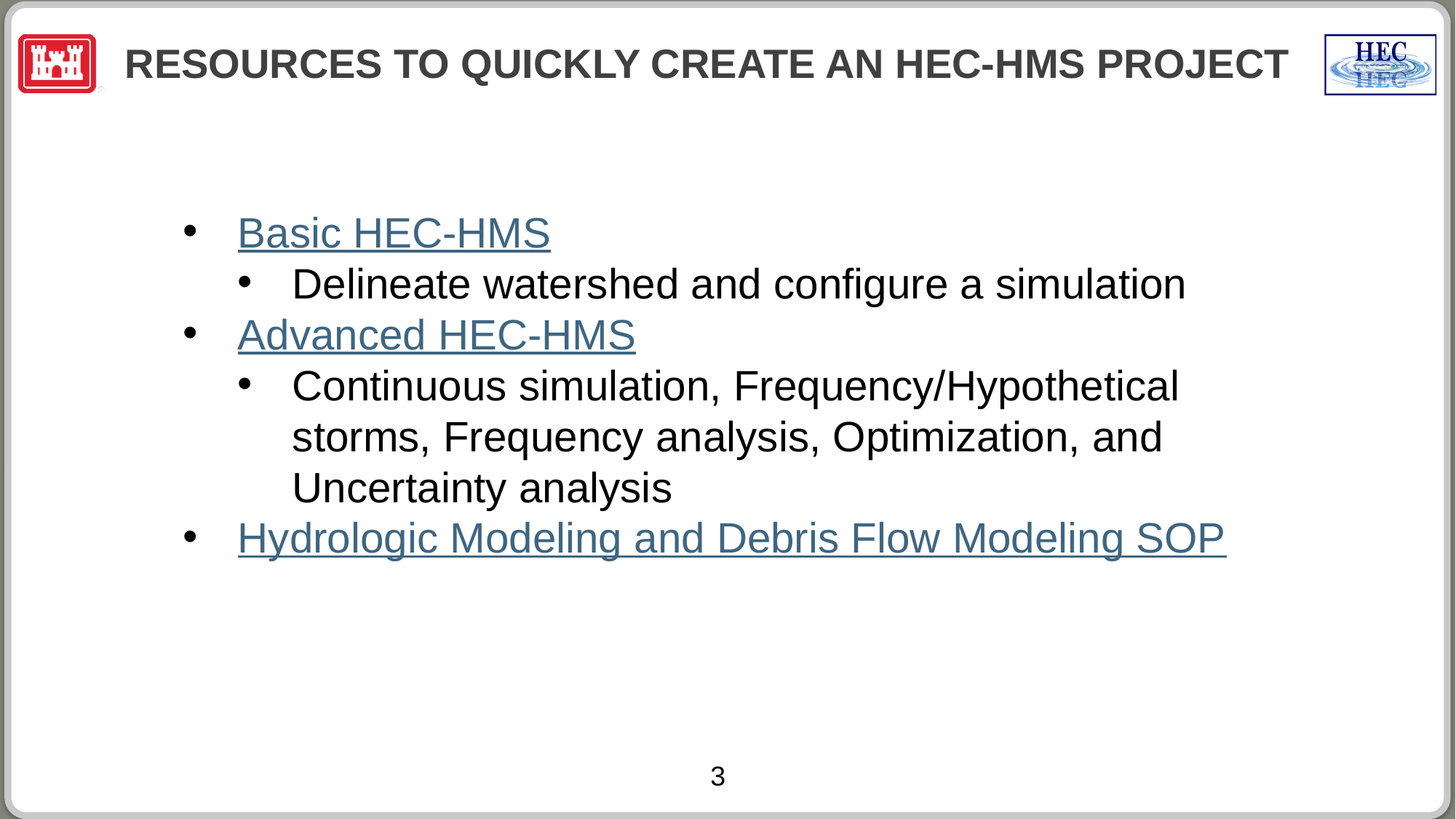

# Resources to quickly create an HEC-HMS project
Basic HEC-HMS
Delineate watershed and configure a simulation
Advanced HEC-HMS
Continuous simulation, Frequency/Hypothetical storms, Frequency analysis, Optimization, and Uncertainty analysis
Hydrologic Modeling and Debris Flow Modeling SOP